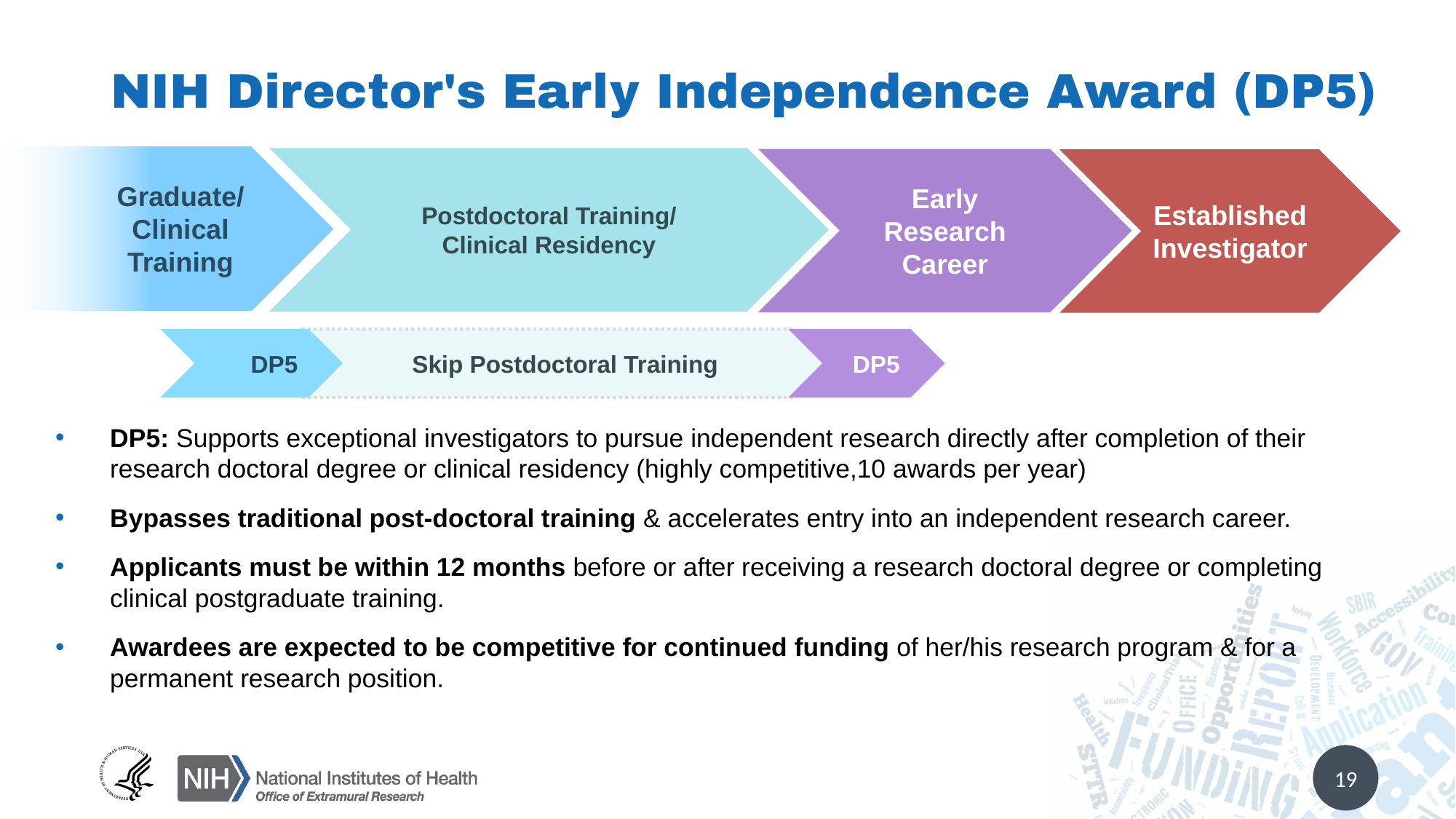

# NIH Director's Early Independence Award (DP5)
Graduate/
Clinical
Training
Postdoctoral Training/
Clinical Residency
Early Research Career
Established Investigator
DP5
Skip Postdoctoral Training
DP5
DP5: Supports exceptional investigators to pursue independent research directly after completion of their research doctoral degree or clinical residency (highly competitive,10 awards per year)
Bypasses traditional post-doctoral training & accelerates entry into an independent research career.
Applicants must be within 12 months before or after receiving a research doctoral degree or completing clinical postgraduate training.
Awardees are expected to be competitive for continued funding of her/his research program & for a permanent research position.